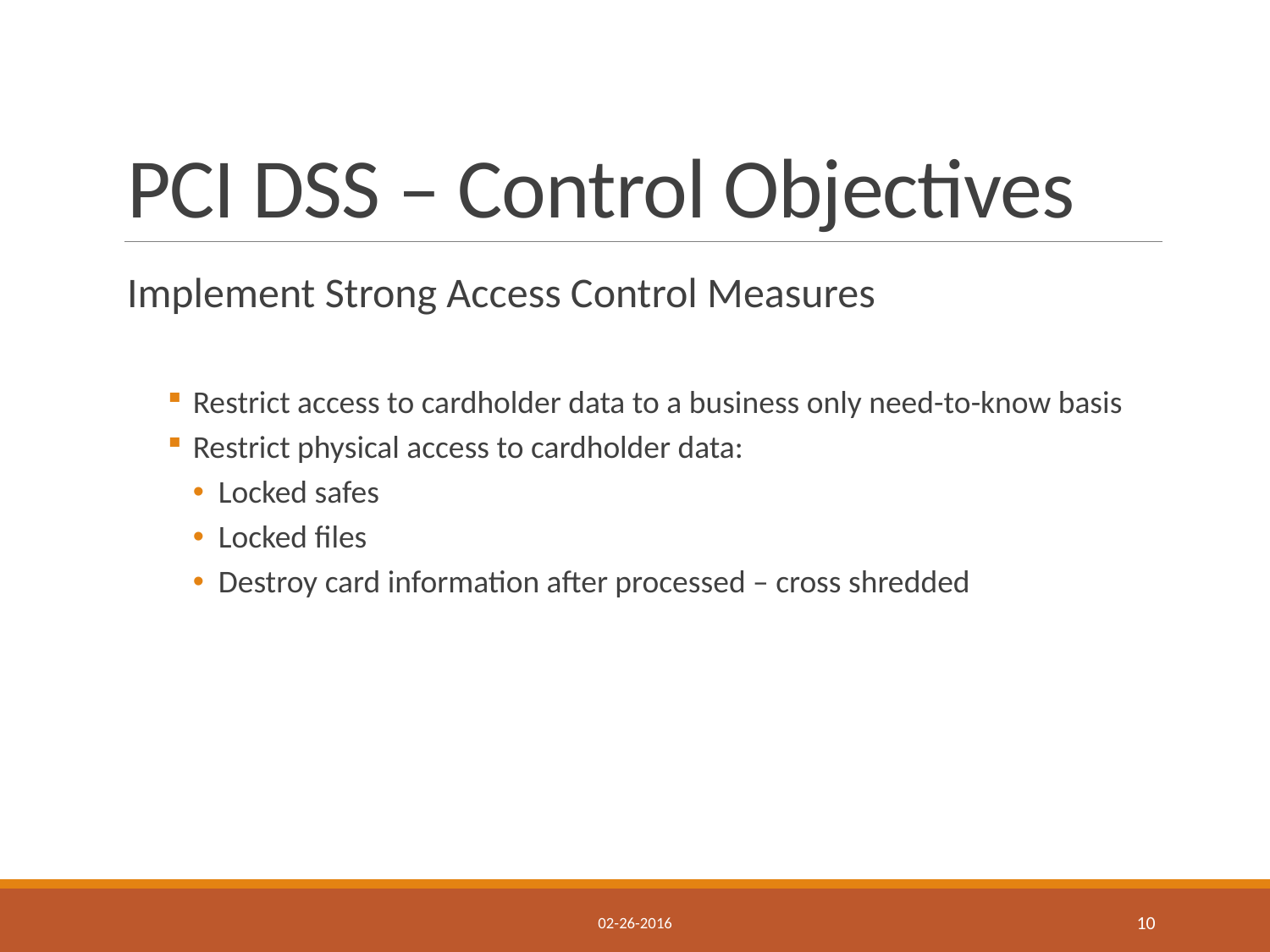

# PCI DSS – Control Objectives
Implement Strong Access Control Measures

Restrict access to cardholder data to a business only need-to-know basis
Restrict physical access to cardholder data:
Locked safes
Locked files
Destroy card information after processed – cross shredded
02-26-2016
10